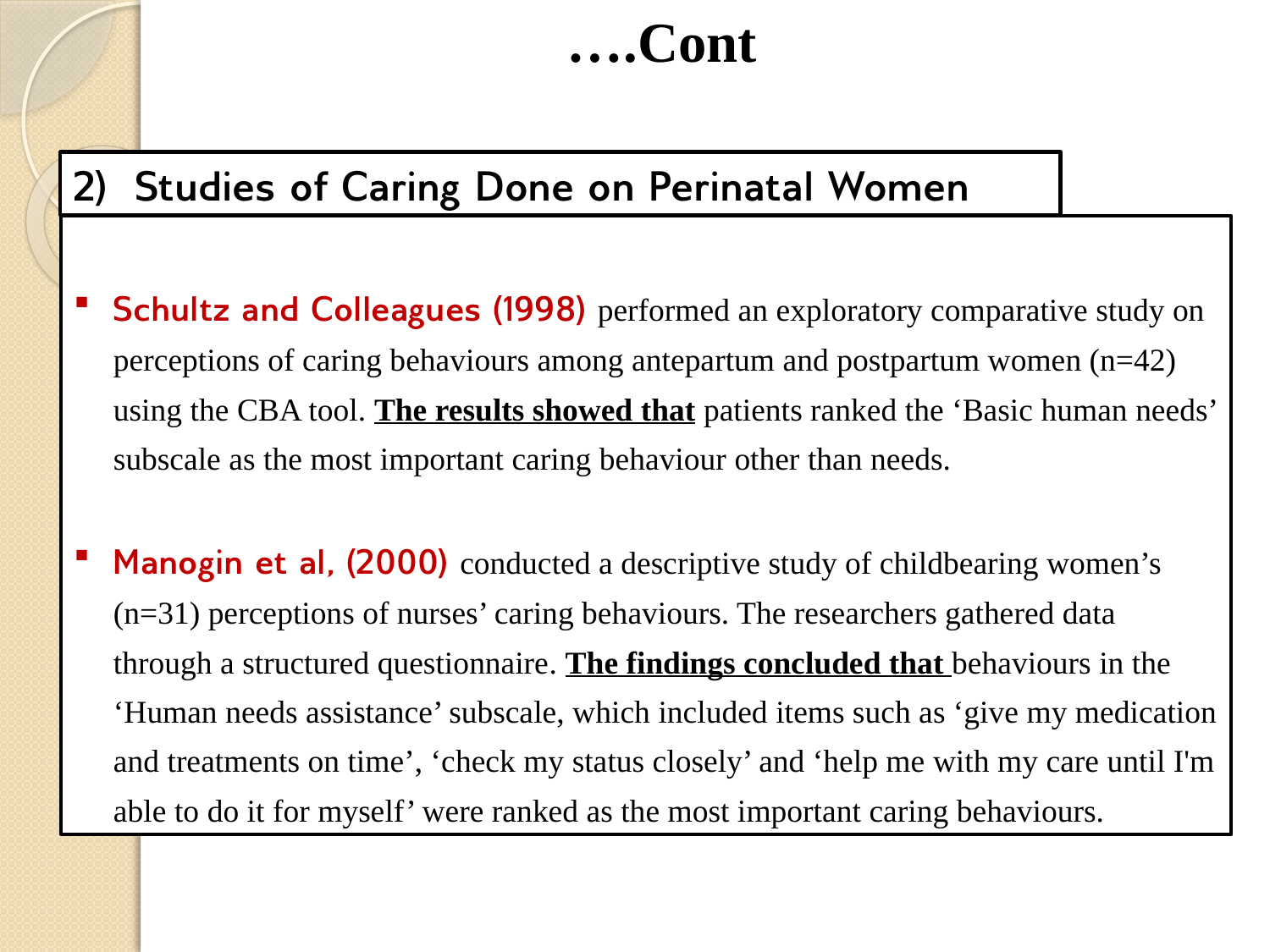

Cont.…
2)  Studies of Caring Done on Perinatal Women

Schultz and Colleagues (1998) performed an exploratory comparative study on perceptions of caring behaviours among antepartum and postpartum women (n=42) using the CBA tool. The results showed that patients ranked the ‘Basic human needs’ subscale as the most important caring behaviour other than needs.

Manogin et al, (2000) conducted a descriptive study of childbearing women’s (n=31) perceptions of nurses’ caring behaviours. The researchers gathered data through a structured questionnaire. The findings concluded that behaviours in the ‘Human needs assistance’ subscale, which included items such as ‘give my medication and treatments on time’, ‘check my status closely’ and ‘help me with my care until I'm able to do it for myself’ were ranked as the most important caring behaviours.